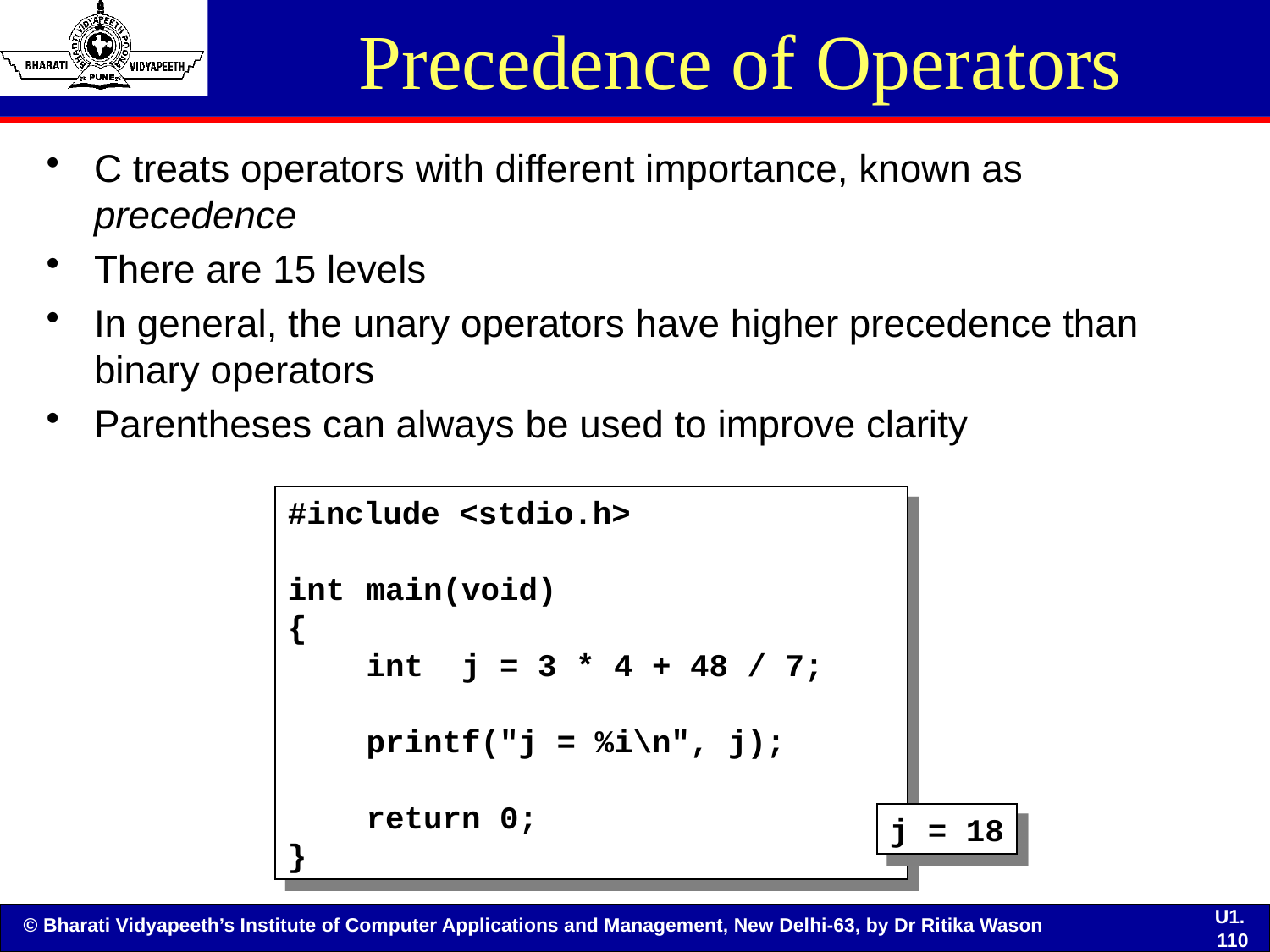

# Precedence of Operators
C treats operators with different importance, known as precedence
There are 15 levels
In general, the unary operators have higher precedence than binary operators
Parentheses can always be used to improve clarity
#include <stdio.h>

int	main(void)
{
	int  j = 3 * 4 + 48 / 7;

	printf("j = %i\n", j);

	return 0;
}
j = 18